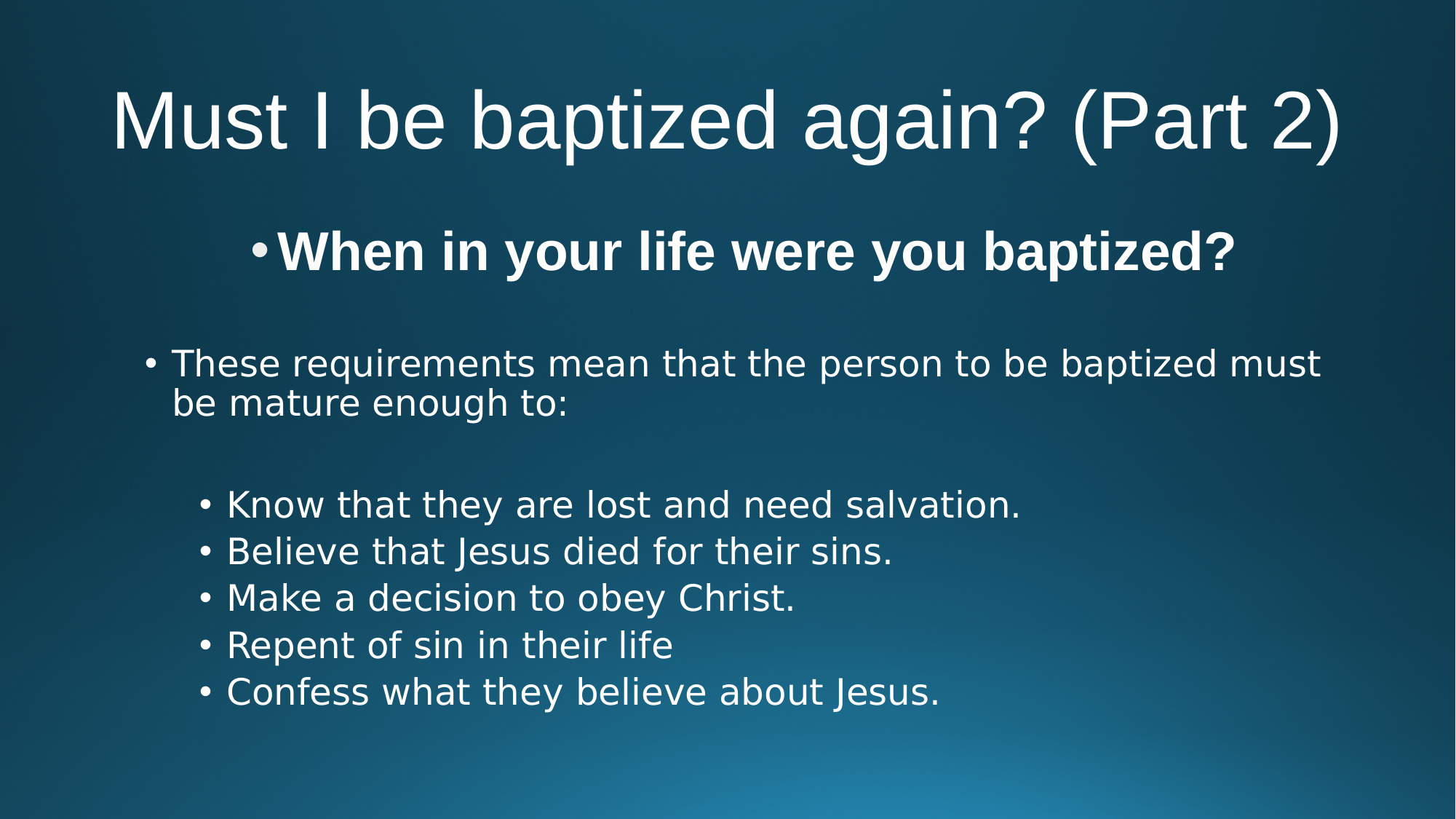

# Must I be baptized again? (Part 2)
When in your life were you baptized?

These requirements mean that the person to be baptized must be mature enough to:

Know that they are lost and need salvation.
Believe that Jesus died for their sins.
Make a decision to obey Christ.
Repent of sin in their life
Confess what they believe about Jesus.